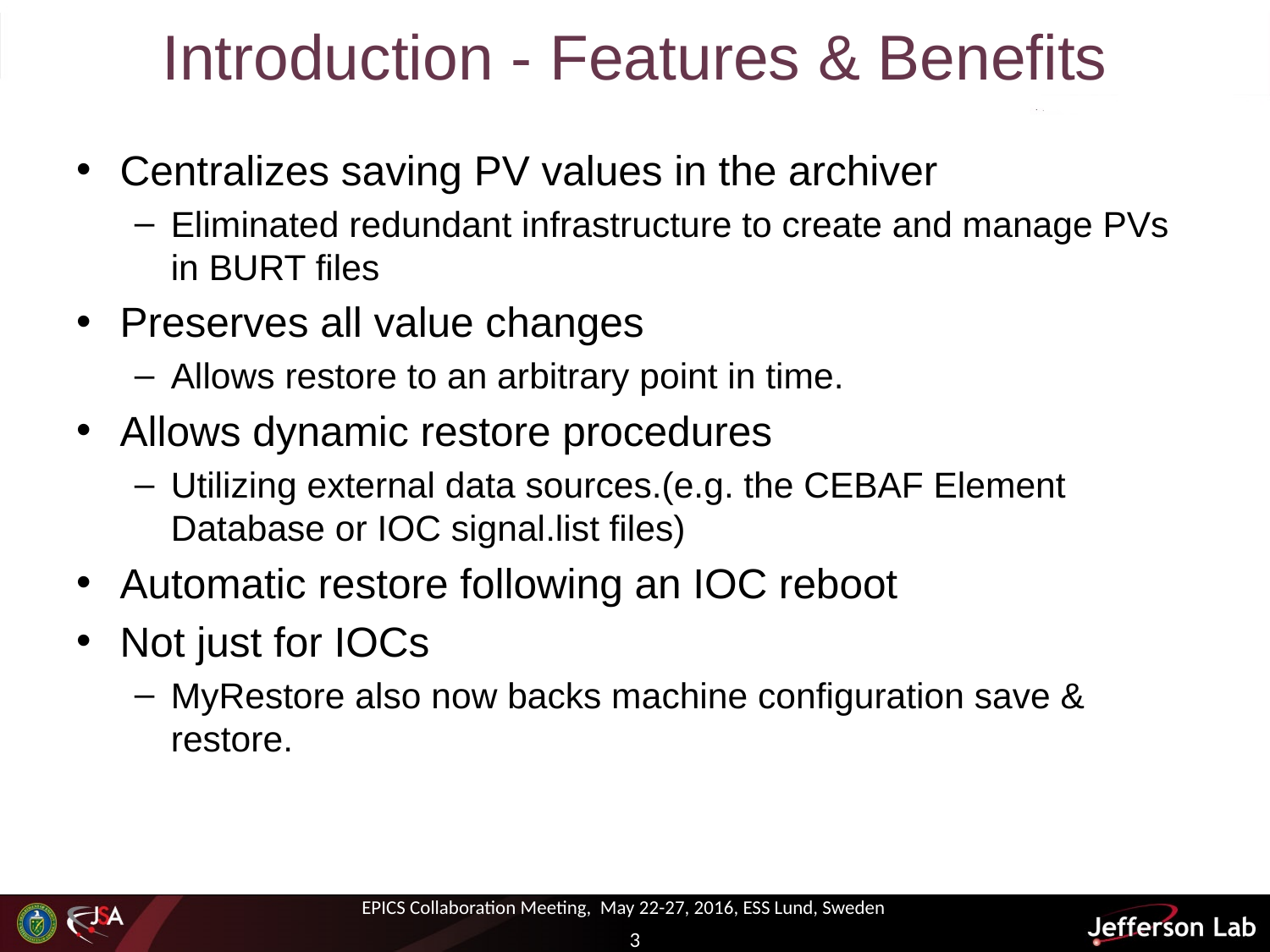

# Introduction - Features & Benefits
Centralizes saving PV values in the archiver
Eliminated redundant infrastructure to create and manage PVs in BURT files
Preserves all value changes
Allows restore to an arbitrary point in time.
Allows dynamic restore procedures
Utilizing external data sources.(e.g. the CEBAF Element Database or IOC signal.list files)
Automatic restore following an IOC reboot
Not just for IOCs
MyRestore also now backs machine configuration save & restore.

EPICS Collaboration Meeting,  May 22-27, 2016, ESS Lund, Sweden
3